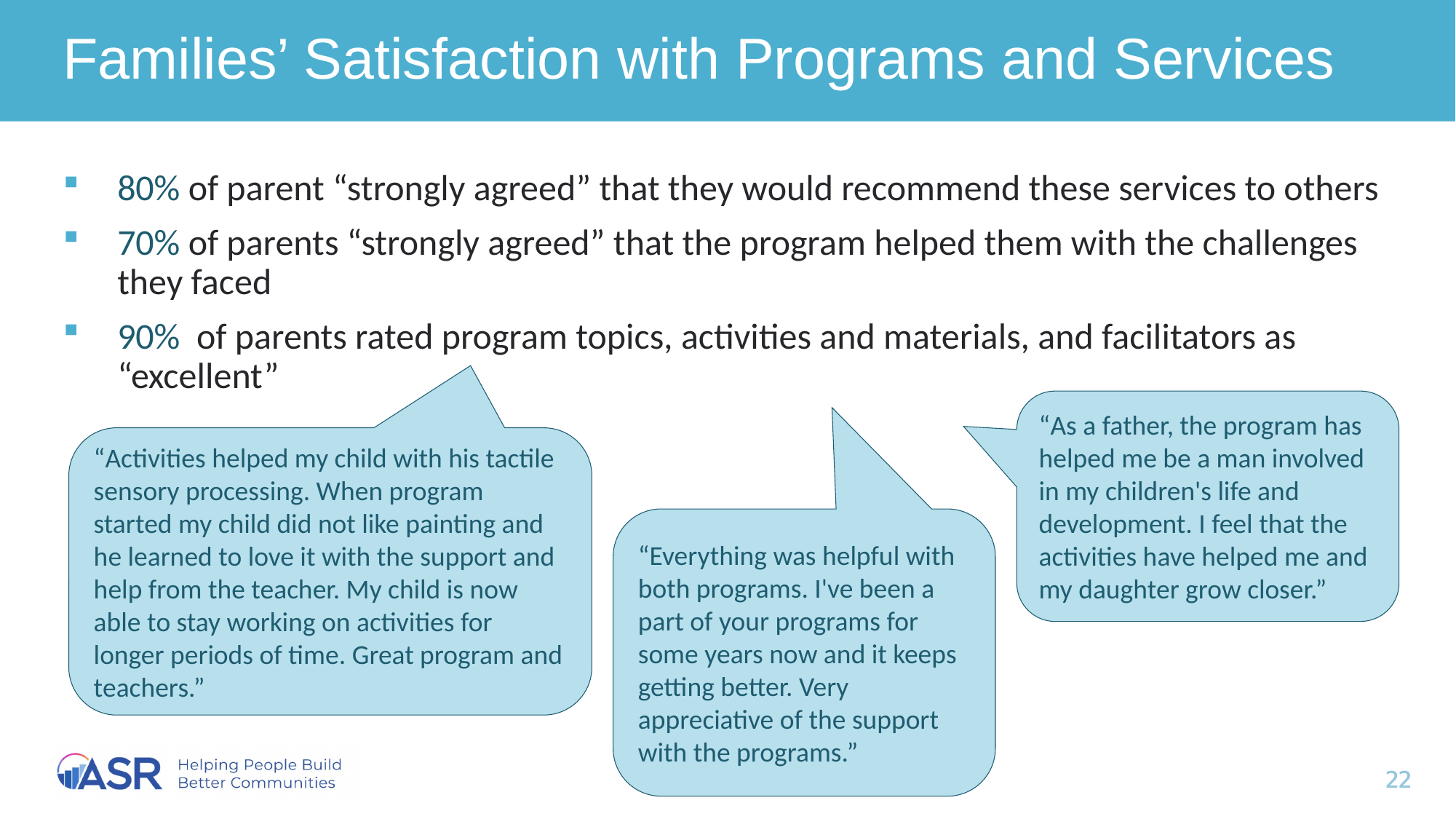

# Families’ Satisfaction with Programs and Services
80% of parent “strongly agreed” that they would recommend these services to others
70% of parents “strongly agreed” that the program helped them with the challenges they faced
90%  of parents rated program topics, activities and materials, and facilitators as “excellent”
“As a father, the program has helped me be a man involved in my children's life and development. I feel that the activities have helped me and my daughter grow closer.”
“Activities helped my child with his tactile sensory processing. When program started my child did not like painting and he learned to love it with the support and help from the teacher. My child is now able to stay working on activities for longer periods of time. Great program and teachers.”
“Everything was helpful with both programs. I've been a part of your programs for some years now and it keeps getting better. Very appreciative of the support with the programs.”
22